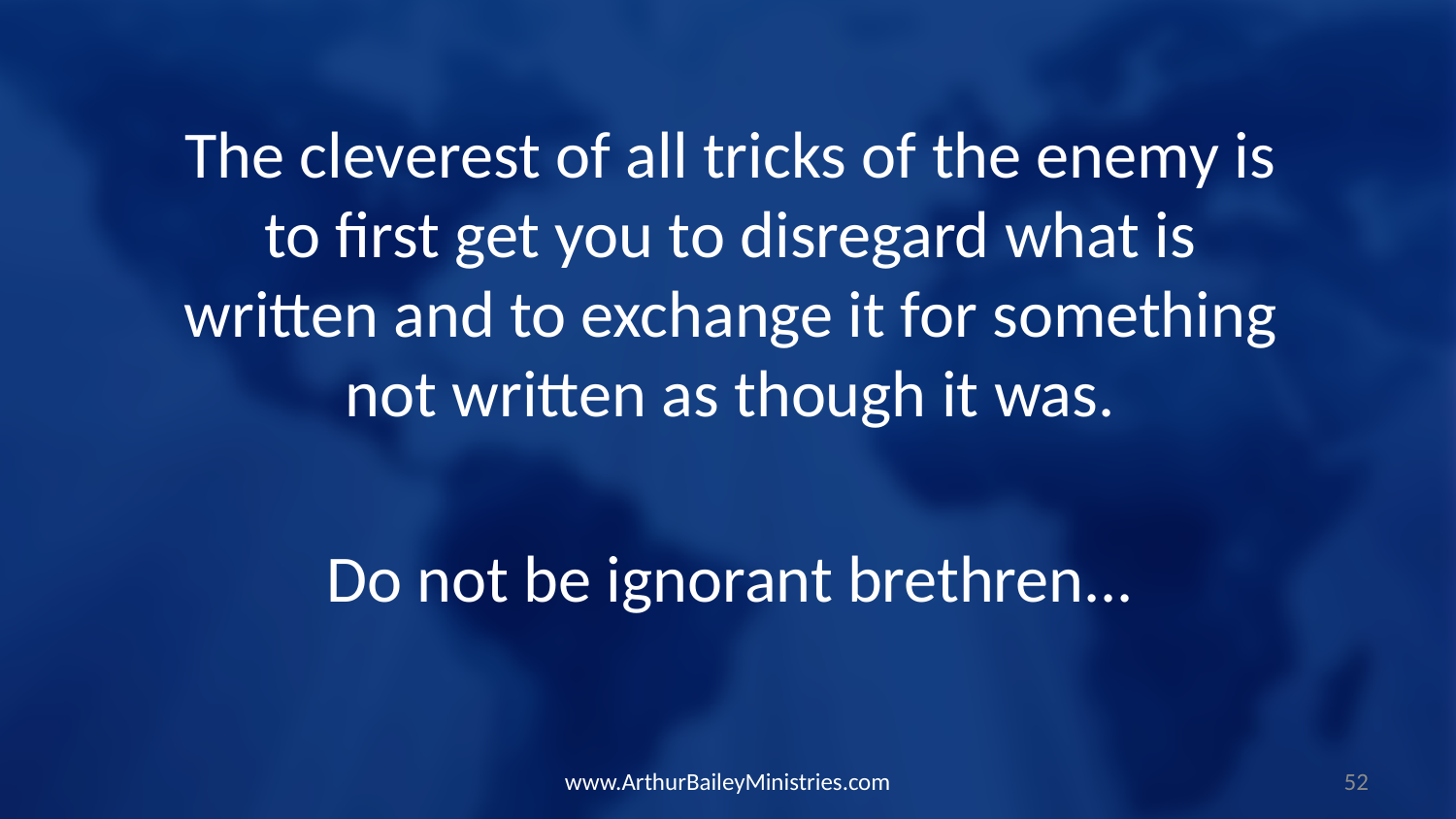

The cleverest of all tricks of the enemy is to first get you to disregard what is written and to exchange it for something not written as though it was.

Do not be ignorant brethren...

www.ArthurBaileyMinistries.com
52